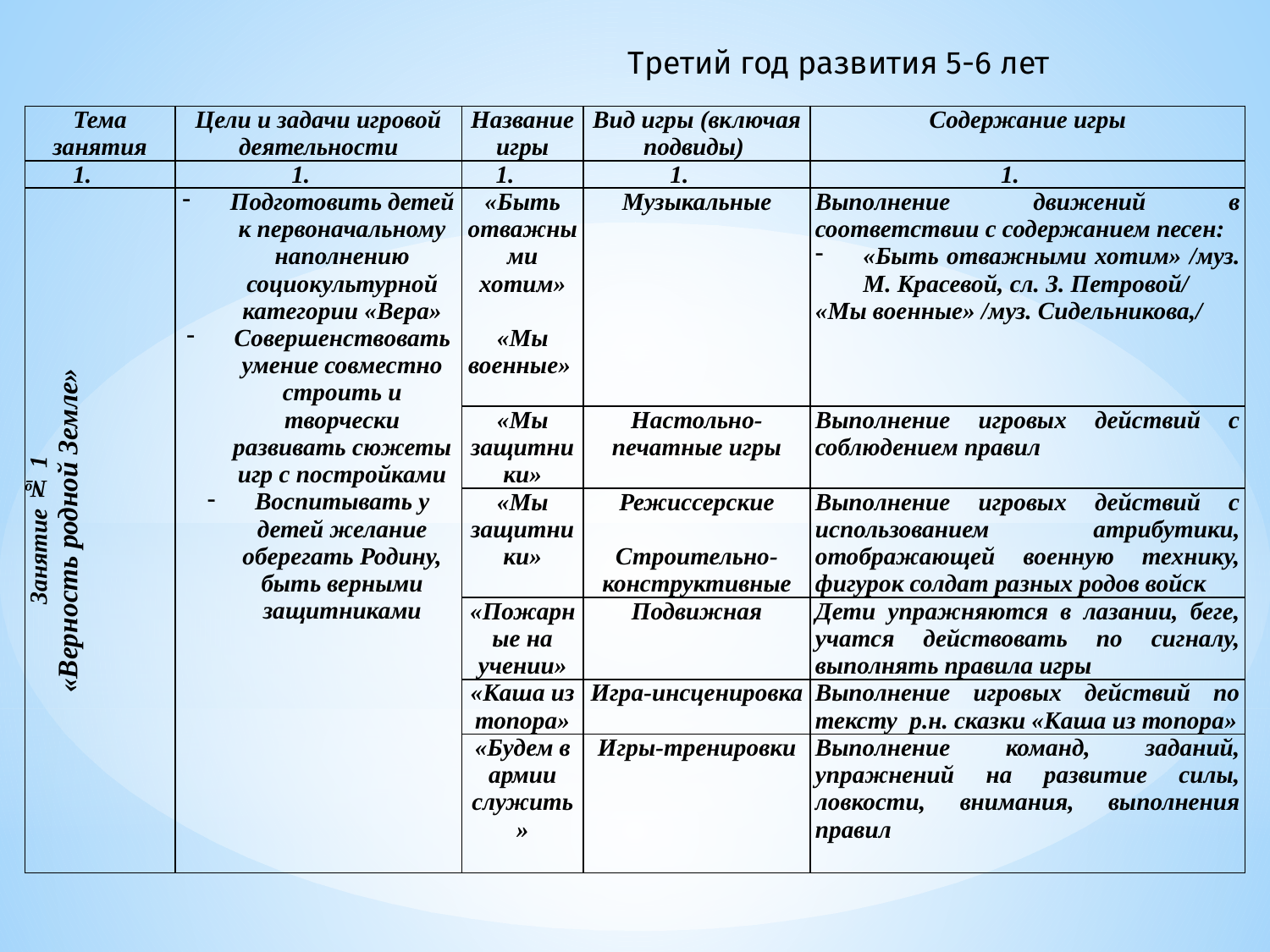

Третий год развития 5-6 лет
| Тема занятия | Цели и задачи игровой деятельности | Название игры | Вид игры (включая подвиды) | Содержание игры |
| --- | --- | --- | --- | --- |
|  |  |  |  |  |
| Занятие № 1 «Верность родной Земле» | Подготовить детей к первоначальному наполнению социокультурной категории «Вера» Совершенствовать умение совместно строить и творчески развивать сюжеты игр с постройками Воспитывать у детей желание оберегать Родину, быть верными защитниками | «Быть отважными хотим»   «Мы военные» | Музыкальные | Выполнение движений в соответствии с содержанием песен: «Быть отважными хотим» /муз. М. Красевой, сл. З. Петровой/ «Мы военные» /муз. Сидельникова,/ |
|  |  | «Мы защитники» | Настольно-печатные игры | Выполнение игровых действий с соблюдением правил |
|  |  | «Мы защитники» | Режиссерские   Строительно-конструктивные | Выполнение игровых действий с использованием атрибутики, отображающей военную технику, фигурок солдат разных родов войск |
|  |  | «Пожарные на учении» | Подвижная | Дети упражняются в лазании, беге, учатся действовать по сигналу, выполнять правила игры |
|  |  | «Каша из топора» | Игра-инсценировка | Выполнение игровых действий по тексту р.н. сказки «Каша из топора» |
|  |  | «Будем в армии служить» | Игры-тренировки | Выполнение команд, заданий, упражнений на развитие силы, ловкости, внимания, выполнения правил |
#